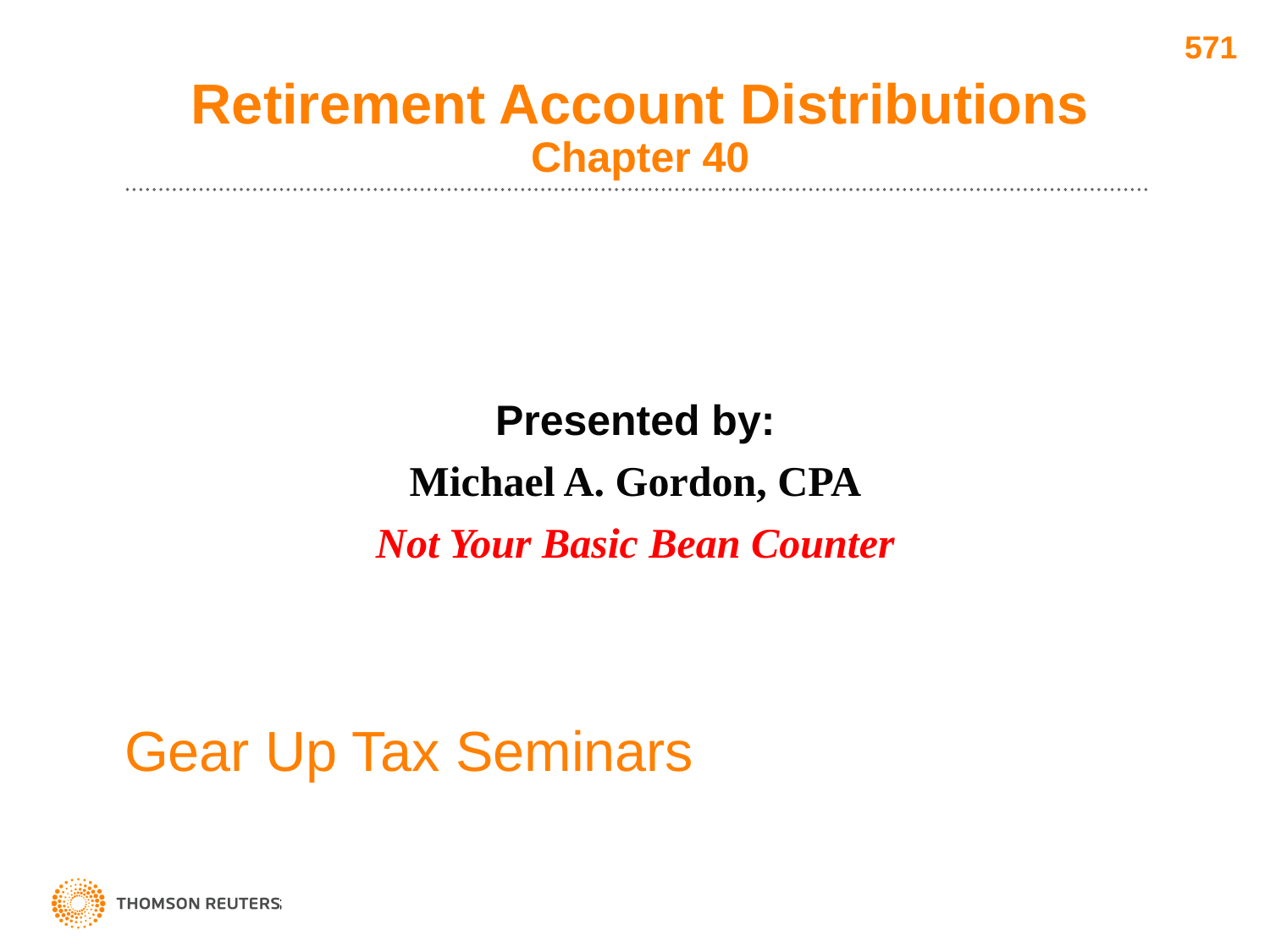

571
# Retirement Account Distributions Chapter 40

Presented by:
Michael A. Gordon, CPA
Not Your Basic Bean Counter
Gear Up Tax Seminars